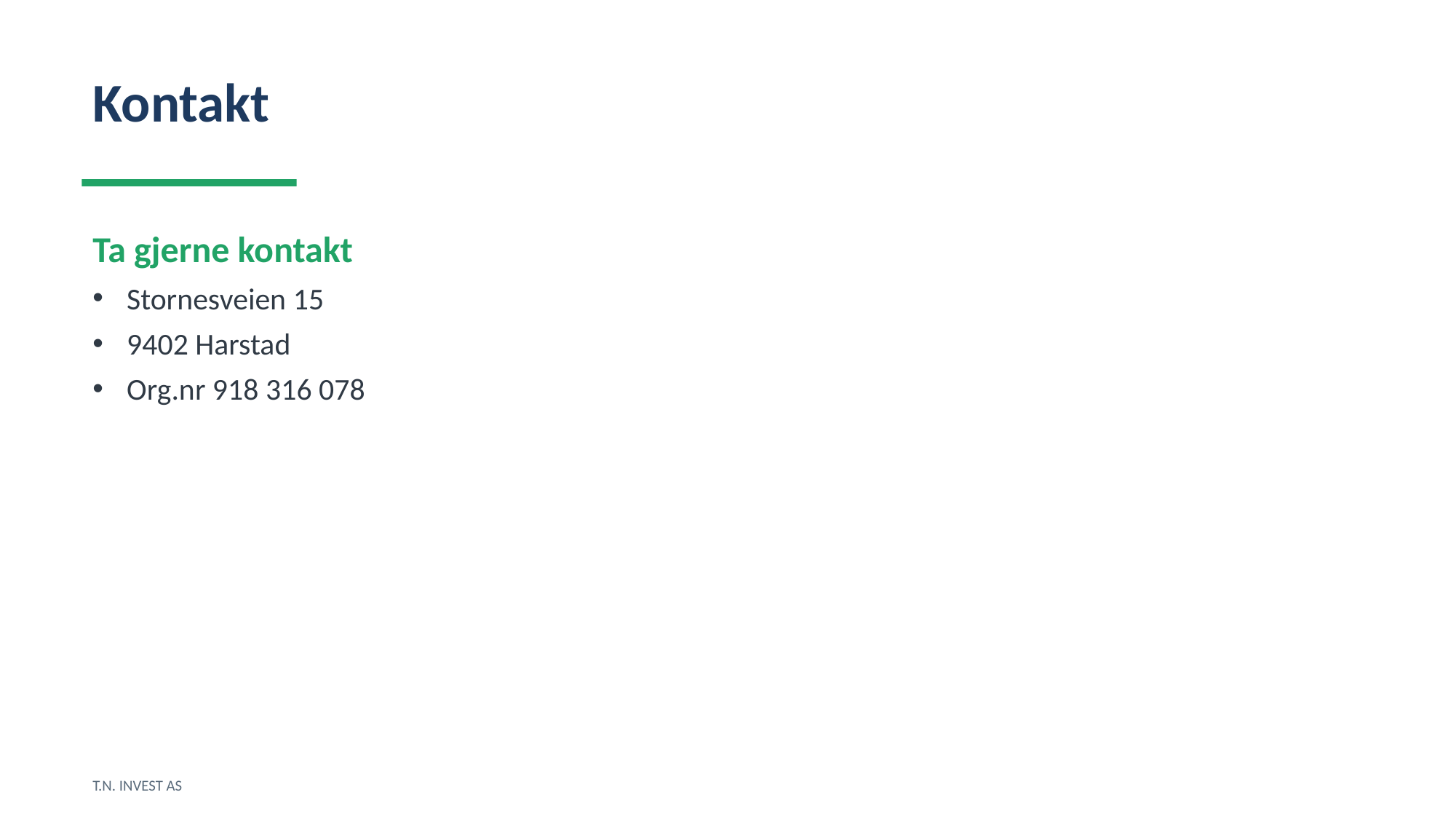

Kontakt

Ta gjerne kontakt
Stornesveien 15
9402 Harstad
Org.nr 918 316 078
T.N. INVEST AS